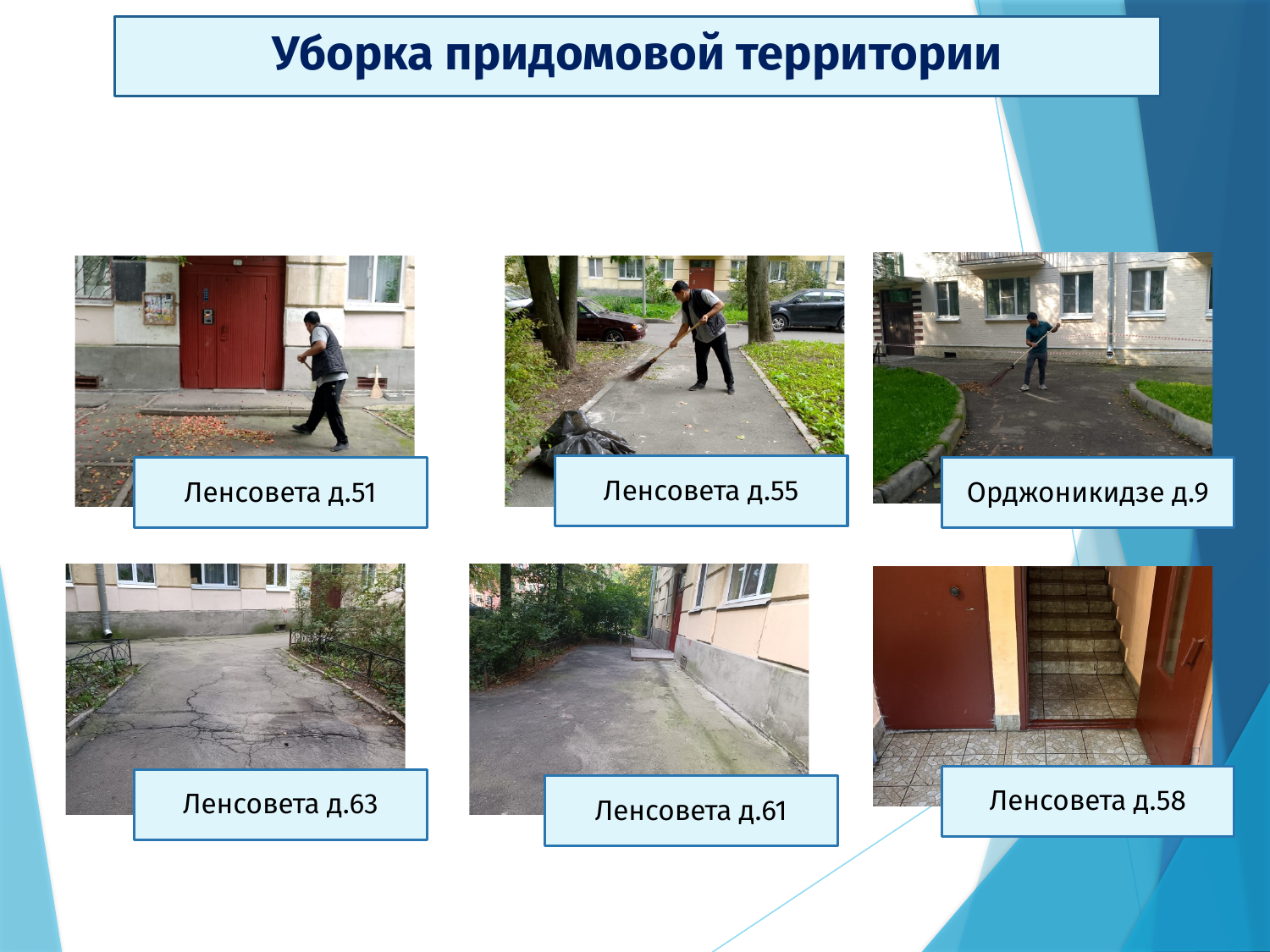

# Уборка придомовой территории
Ленсовета д.51
Ленсовета д.55
Орджоникидзе д.9
Ленсовета д.63
Ленсовета д.61
Ленсовета д.58